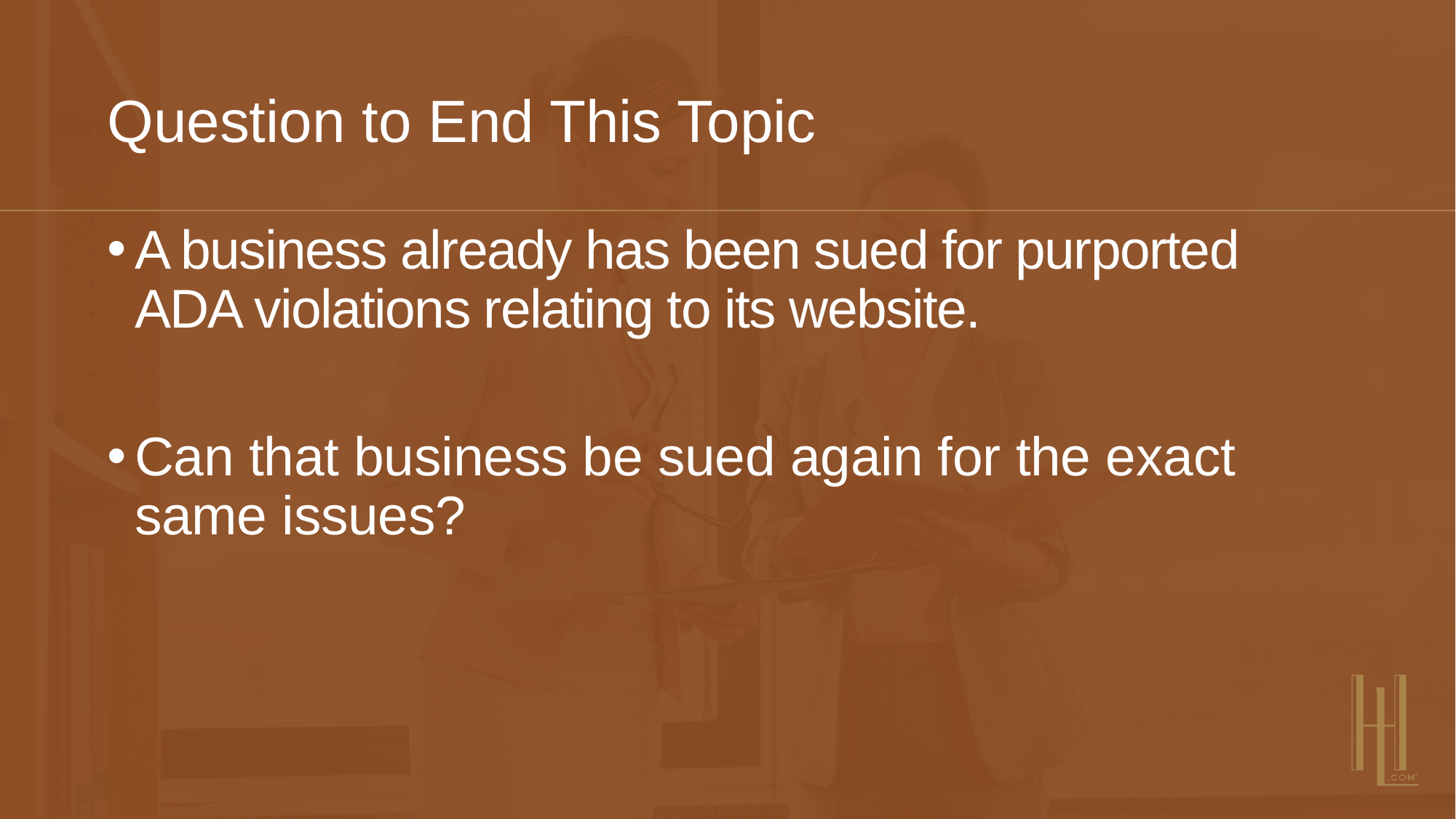

# Question to End This Topic
A business already has been sued for purported ADA violations relating to its website.

Can that business be sued again for the exact same issues?